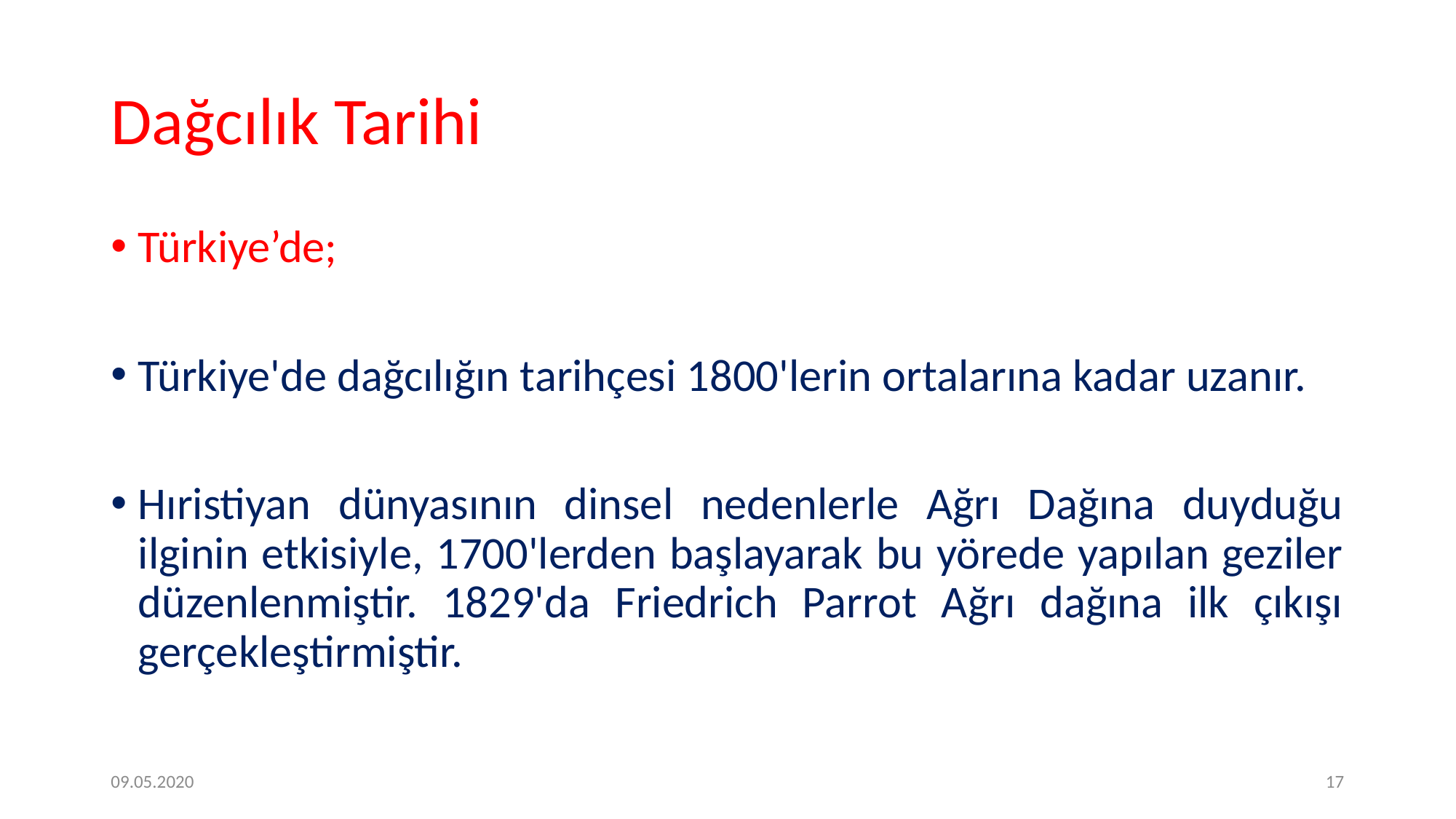

# Dağcılık Tarihi
Türkiye’de;

Türkiye'de dağcılığın tarihçesi 1800'lerin ortalarına kadar uzanır.

Hıristiyan dünyasının dinsel nedenlerle Ağrı Dağına duyduğu ilginin etkisiyle, 1700'lerden başlayarak bu yörede yapılan geziler düzenlenmiştir. 1829'da Friedrich Parrot Ağrı dağına ilk çıkışı gerçekleştirmiştir.
09.05.2020
17